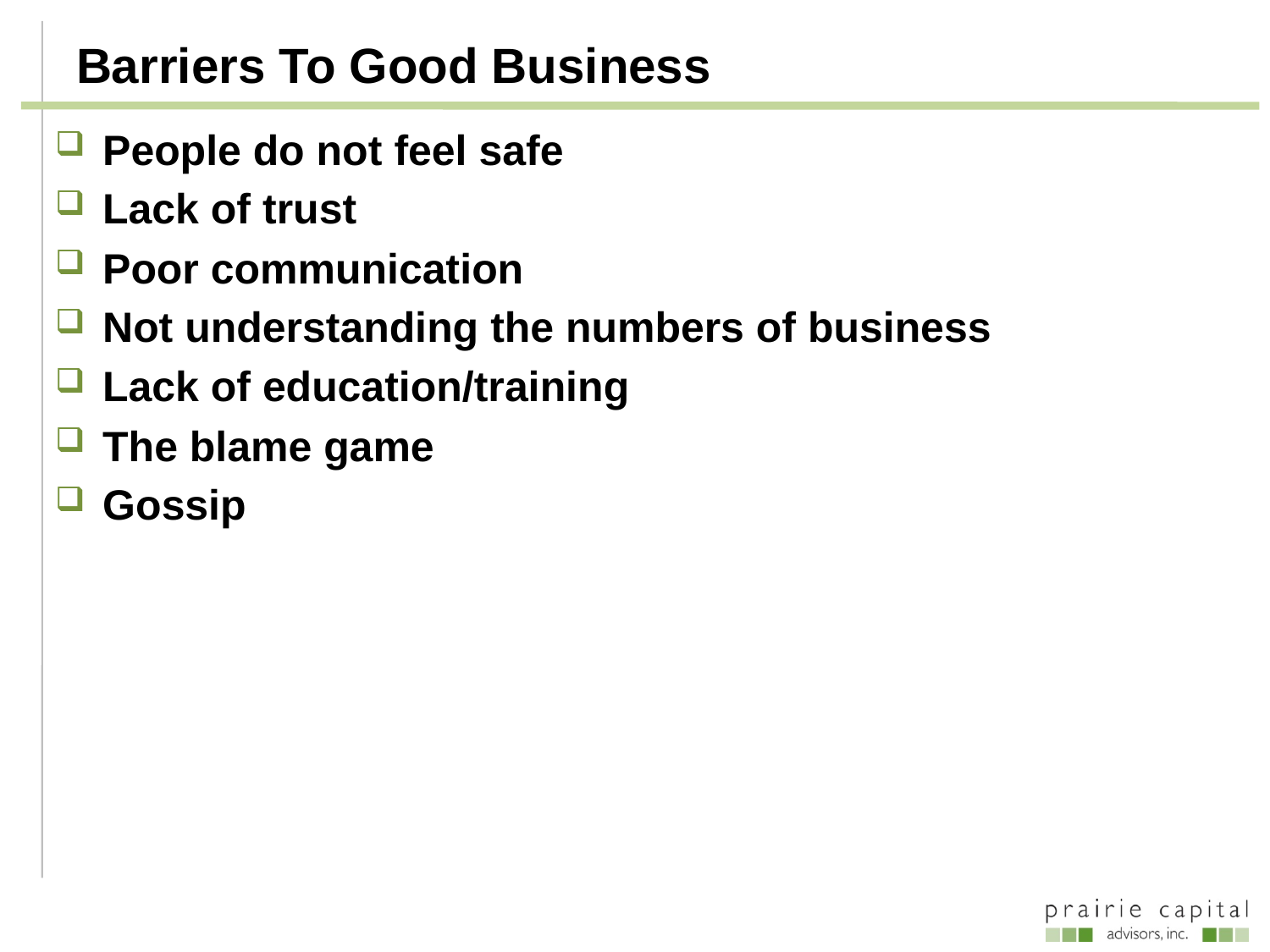

# Barriers To Good Business
People do not feel safe
Lack of trust
Poor communication
Not understanding the numbers of business
Lack of education/training
The blame game
Gossip